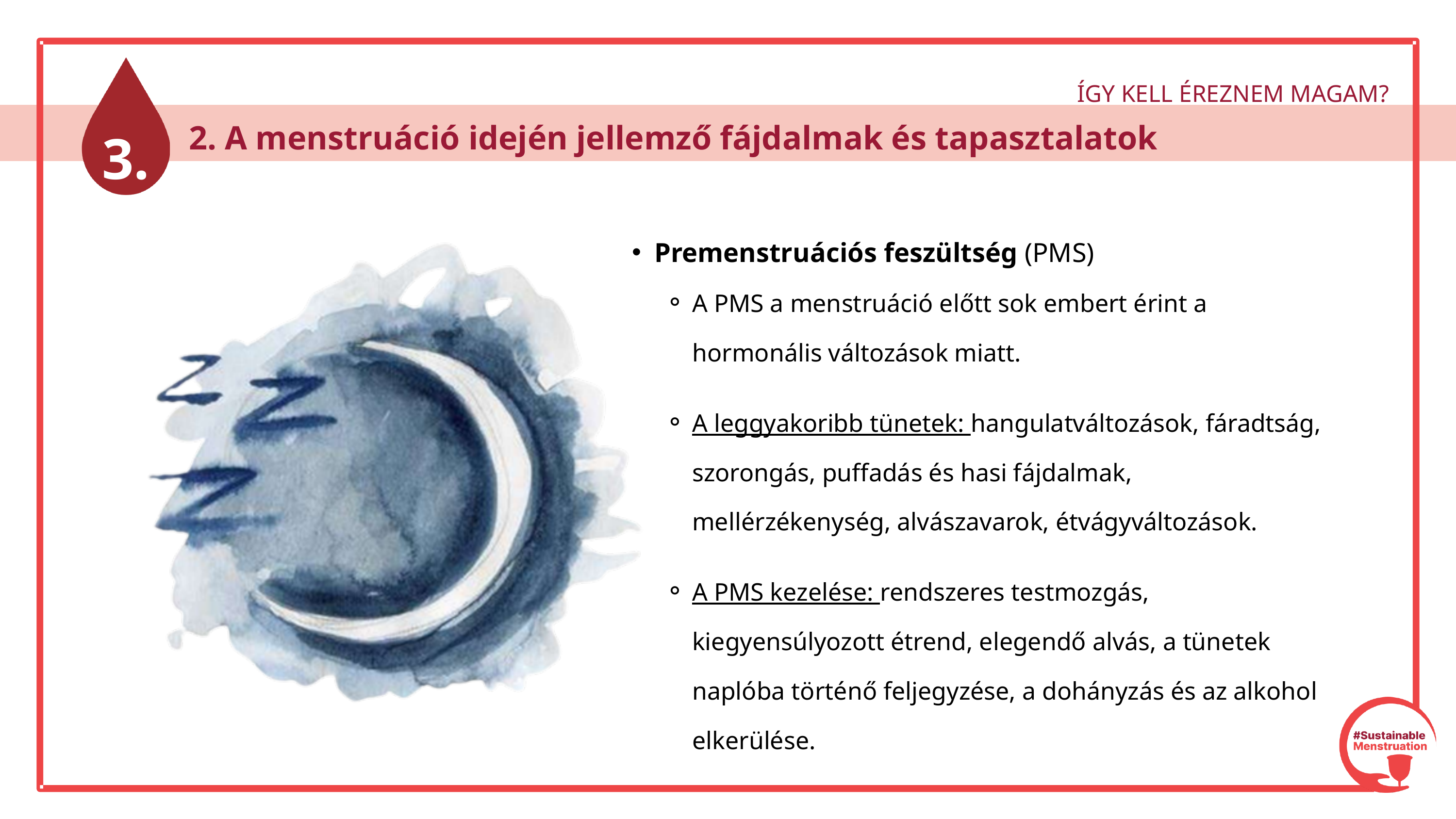

ÍGY KELL ÉREZNEM MAGAM?
3.

                          2. A menstruáció idején jellemző fájdalmak és tapasztalatok

Premenstruációs feszültség (PMS)
A PMS a menstruáció előtt sok embert érint a hormonális változások miatt.

A leggyakoribb tünetek: hangulatváltozások, fáradtság, szorongás, puffadás és hasi fájdalmak, mellérzékenység, alvászavarok, étvágyváltozások.

A PMS kezelése: rendszeres testmozgás, kiegyensúlyozott étrend, elegendő alvás, a tünetek naplóba történő feljegyzése, a dohányzás és az alkohol elkerülése.